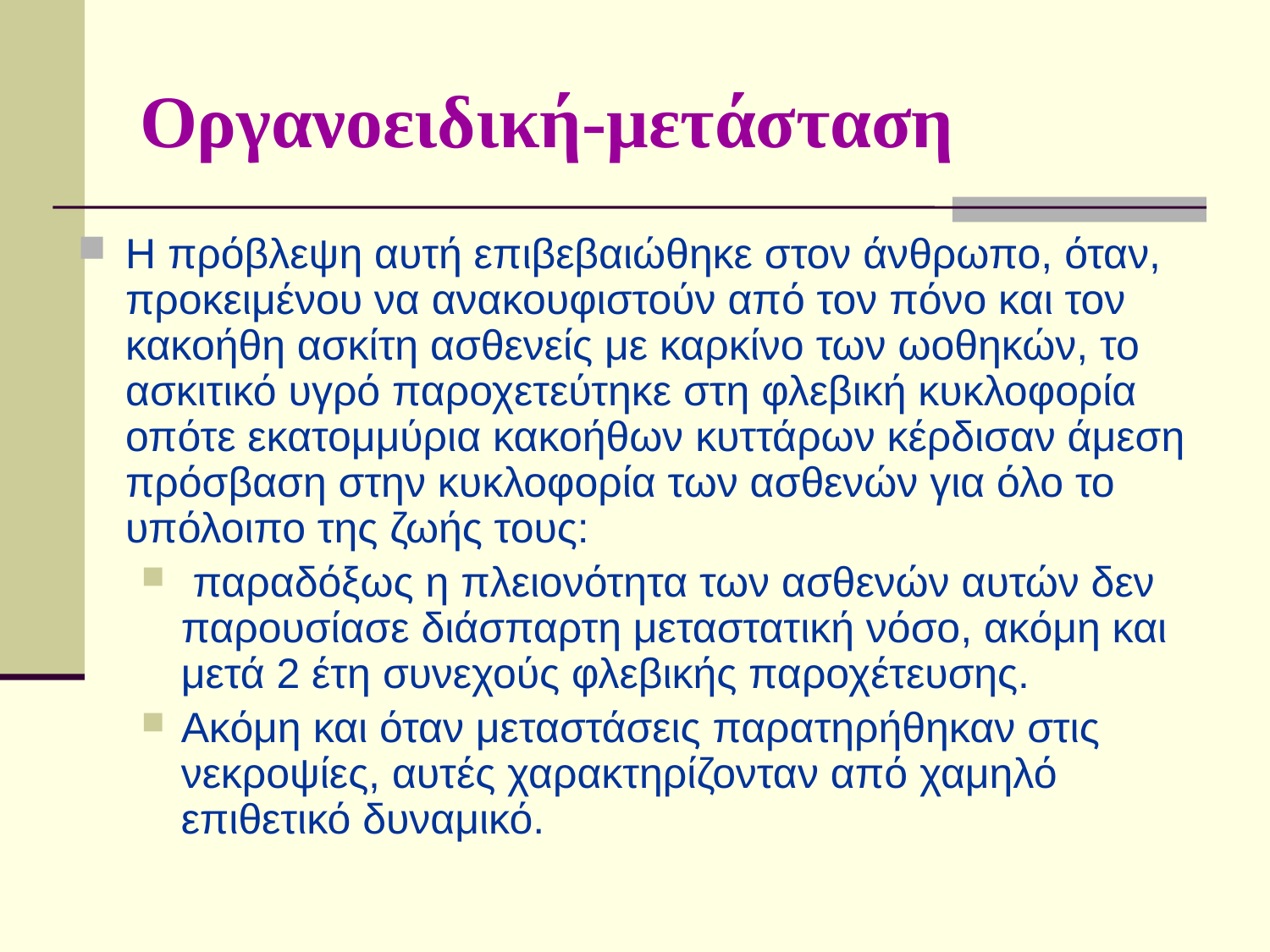

# Οργανοειδική-μετάσταση
Η πρόβλεψη αυτή επιβεβαιώθηκε στον άνθρωπο, όταν, προκειμένου να ανακουφιστούν από τον πόνο και τον κακοήθη ασκίτη ασθενείς με καρκίνο των ωοθηκών, το ασκιτικό υγρό παροχετεύτηκε στη φλεβική κυκλοφορία οπότε εκατομμύρια κακοήθων κυττάρων κέρδισαν άμεση πρόσβαση στην κυκλοφορία των ασθενών για όλο το υπόλοιπο της ζωής τους:
 παραδόξως η πλειονότητα των ασθενών αυτών δεν παρουσίασε διάσπαρτη μεταστατική νόσο, ακόμη και μετά 2 έτη συνεχούς φλεβικής παροχέτευσης.
Ακόμη και όταν μεταστάσεις παρατηρήθηκαν στις νεκροψίες, αυτές χαρακτηρίζονταν από χαμηλό επιθετικό δυναμικό.